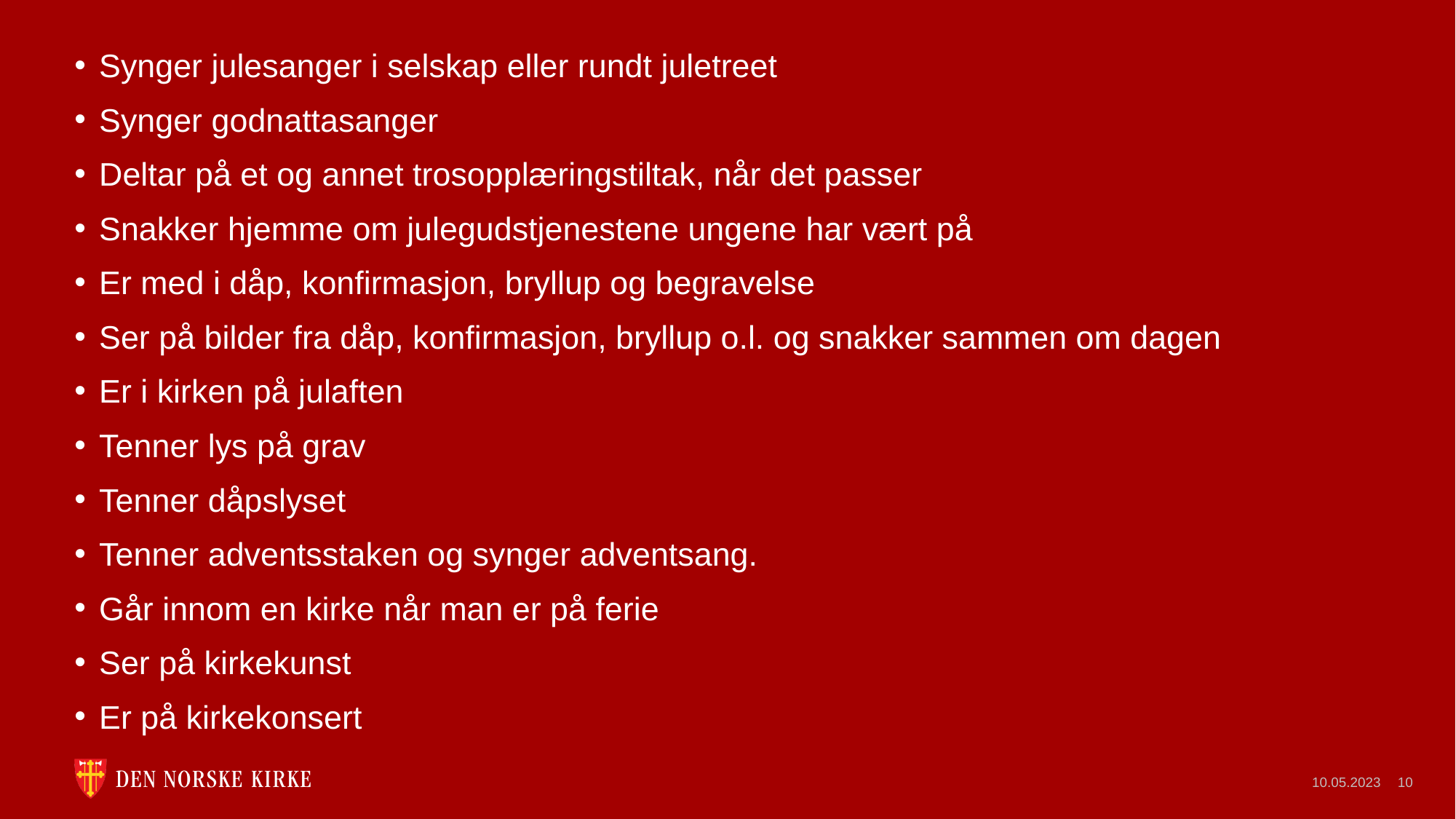

#
Synger julesanger i selskap eller rundt juletreet
Synger godnattasanger
Deltar på et og annet trosopplæringstiltak, når det passer
Snakker hjemme om julegudstjenestene ungene har vært på
Er med i dåp, konfirmasjon, bryllup og begravelse
Ser på bilder fra dåp, konfirmasjon, bryllup o.l. og snakker sammen om dagen
Er i kirken på julaften
Tenner lys på grav
Tenner dåpslyset
Tenner adventsstaken og synger adventsang.
Går innom en kirke når man er på ferie
Ser på kirkekunst
Er på kirkekonsert

10.05.2023
10